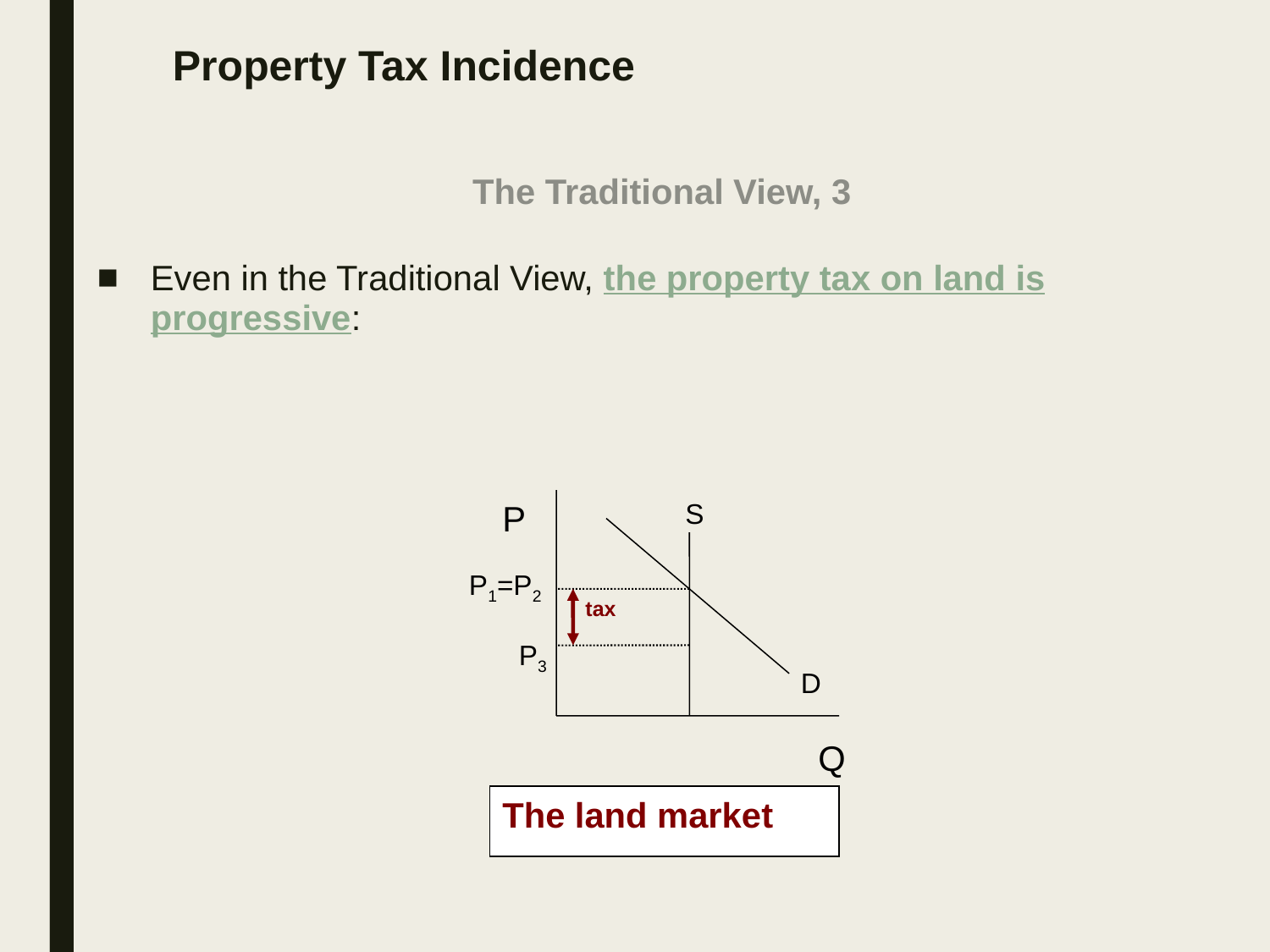

# Property Tax Incidence
The Traditional View, 3

Even in the Traditional View, the property tax on land is progressive:

P

S

P1=P2

tax
P3

  D

Q
The land market